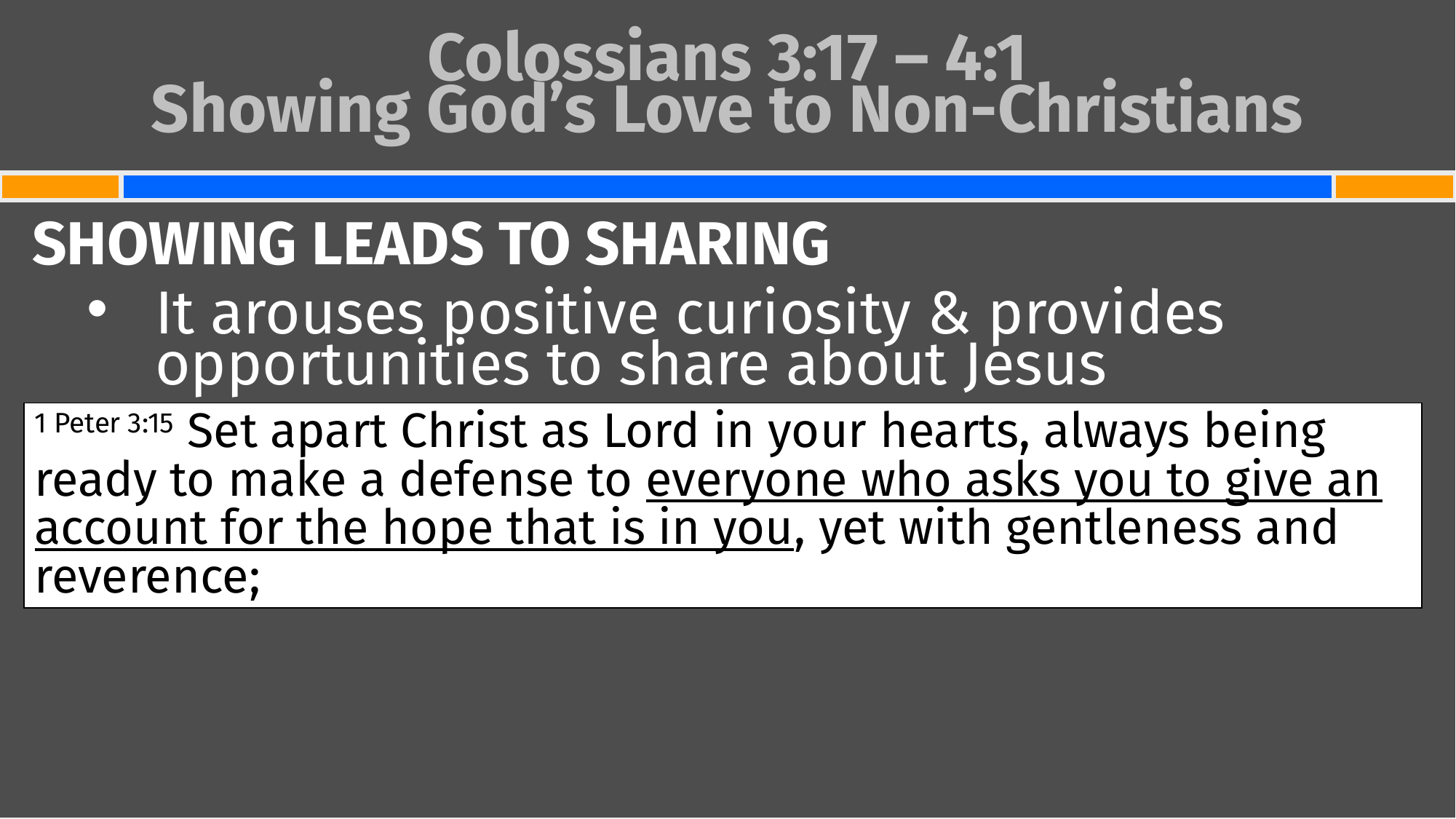

# Colossians 3:17 – 4:1 Showing God’s Love to Non-Christians

SHOWING LEADS TO SHARING
It arouses positive curiosity & provides opportunities to share about Jesus
1 Peter 3:15 Set apart Christ as Lord in your hearts, always being ready to make a defense to everyone who asks you to give an account for the hope that is in you, yet with gentleness and reverence;